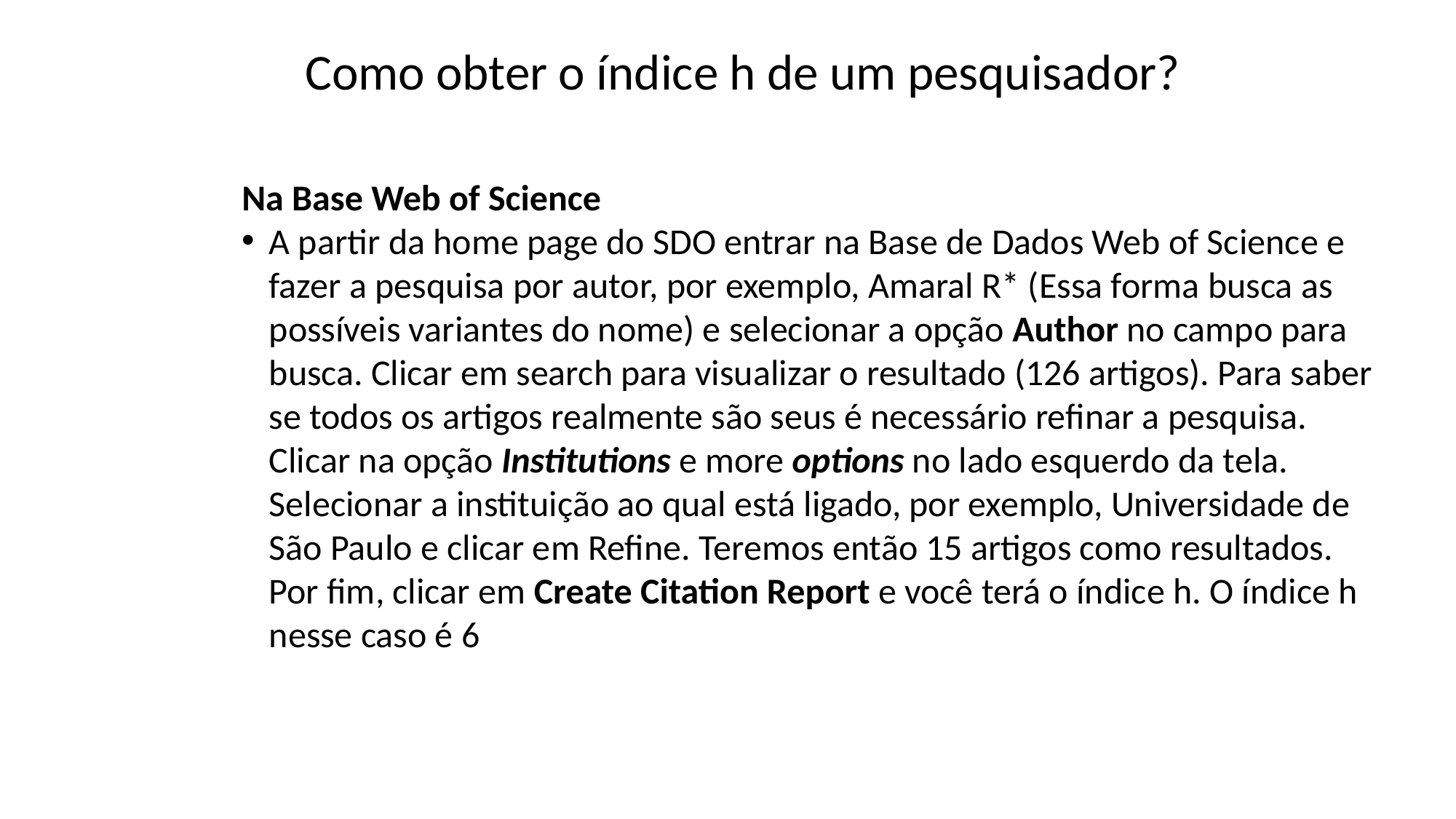

# Como obter o índice h de um pesquisador?
Na Base Web of Science
A partir da home page do SDO entrar na Base de Dados Web of Science e fazer a pesquisa por autor, por exemplo, Amaral R* (Essa forma busca as possíveis variantes do nome) e selecionar a opção Author no campo para busca. Clicar em search para visualizar o resultado (126 artigos). Para saber se todos os artigos realmente são seus é necessário refinar a pesquisa. Clicar na opção Institutions e more options no lado esquerdo da tela. Selecionar a instituição ao qual está ligado, por exemplo, Universidade de São Paulo e clicar em Refine. Teremos então 15 artigos como resultados. Por fim, clicar em Create Citation Report e você terá o índice h. O índice h nesse caso é 6